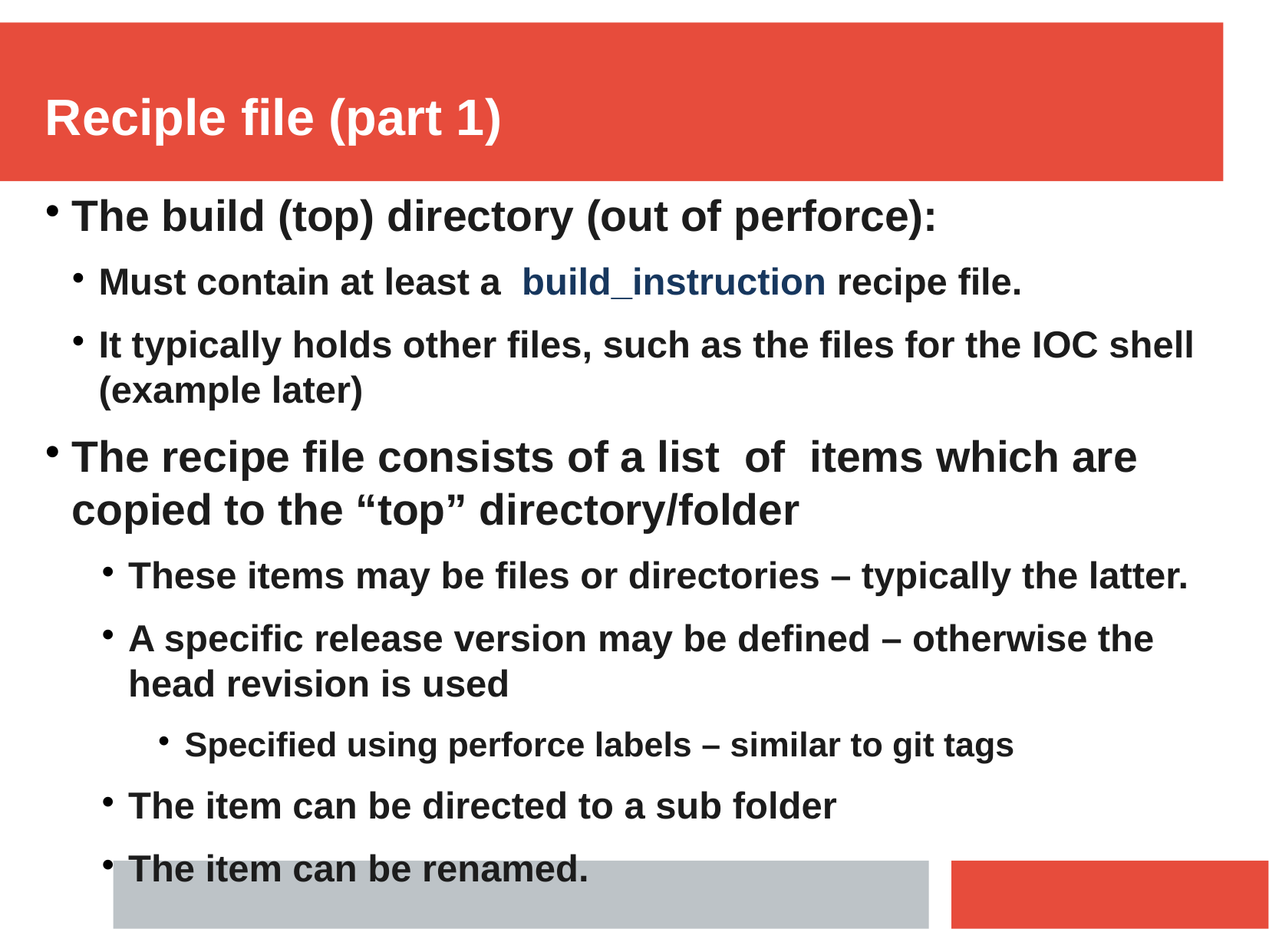

Reciple file (part 1)
The build (top) directory (out of perforce):
Must contain at least a  build_instruction recipe file.
It typically holds other files, such as the files for the IOC shell (example later)
The recipe file consists of a list  of  items which are copied to the “top” directory/folder
These items may be files or directories – typically the latter.
A specific release version may be defined – otherwise the head revision is used
Specified using perforce labels – similar to git tags
The item can be directed to a sub folder
The item can be renamed.